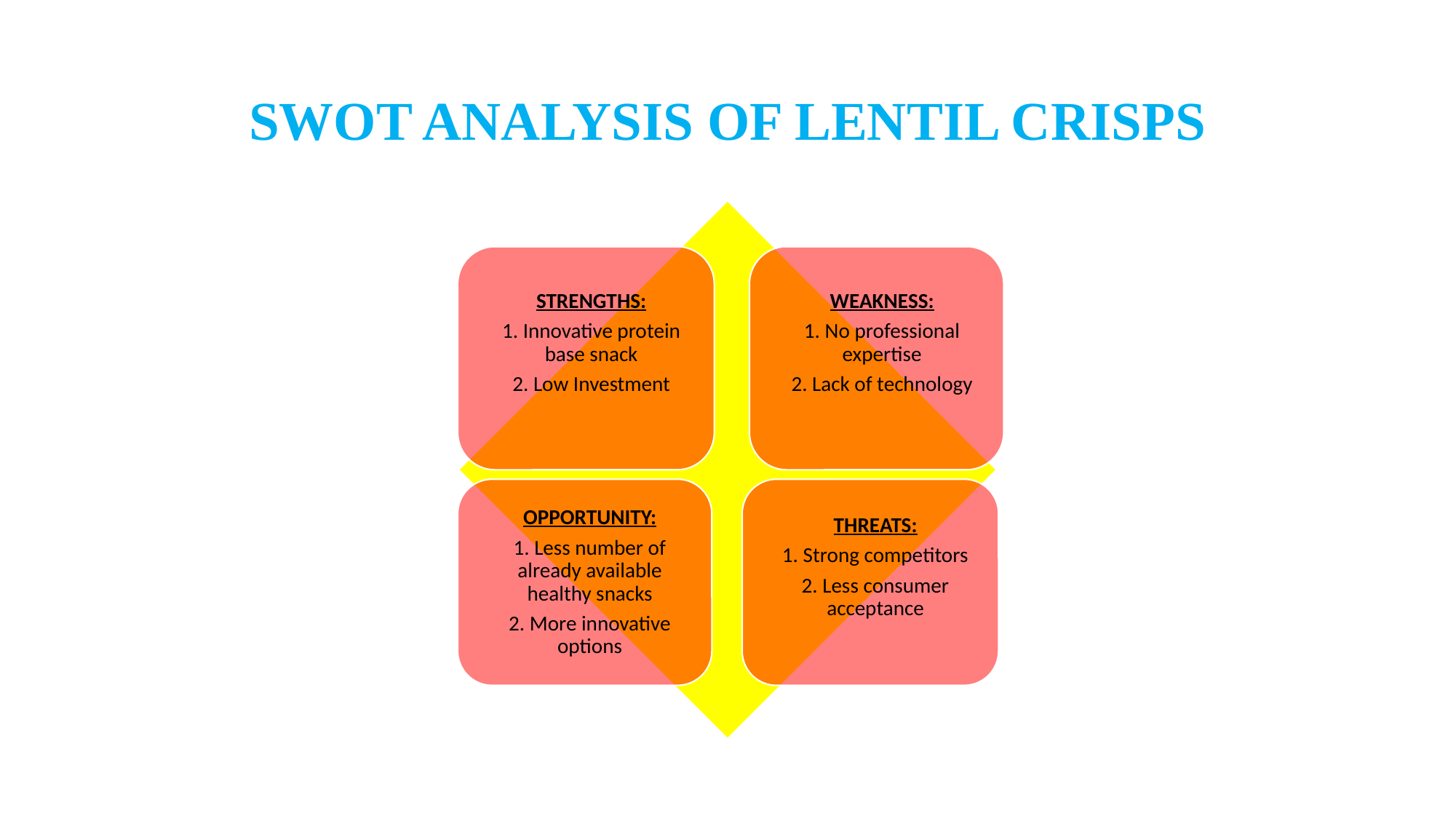

# SWOT ANALYSIS OF LENTIL CRISPS
STRENGTHS:
1. Innovative protein base snack
2. Low Investment

WEAKNESS:
1. No professional expertise
2. Lack of technology

OPPORTUNITY:
1. Less number of already available healthy snacks
2. More innovative options
THREATS:
1. Strong competitors
2. Less consumer acceptance